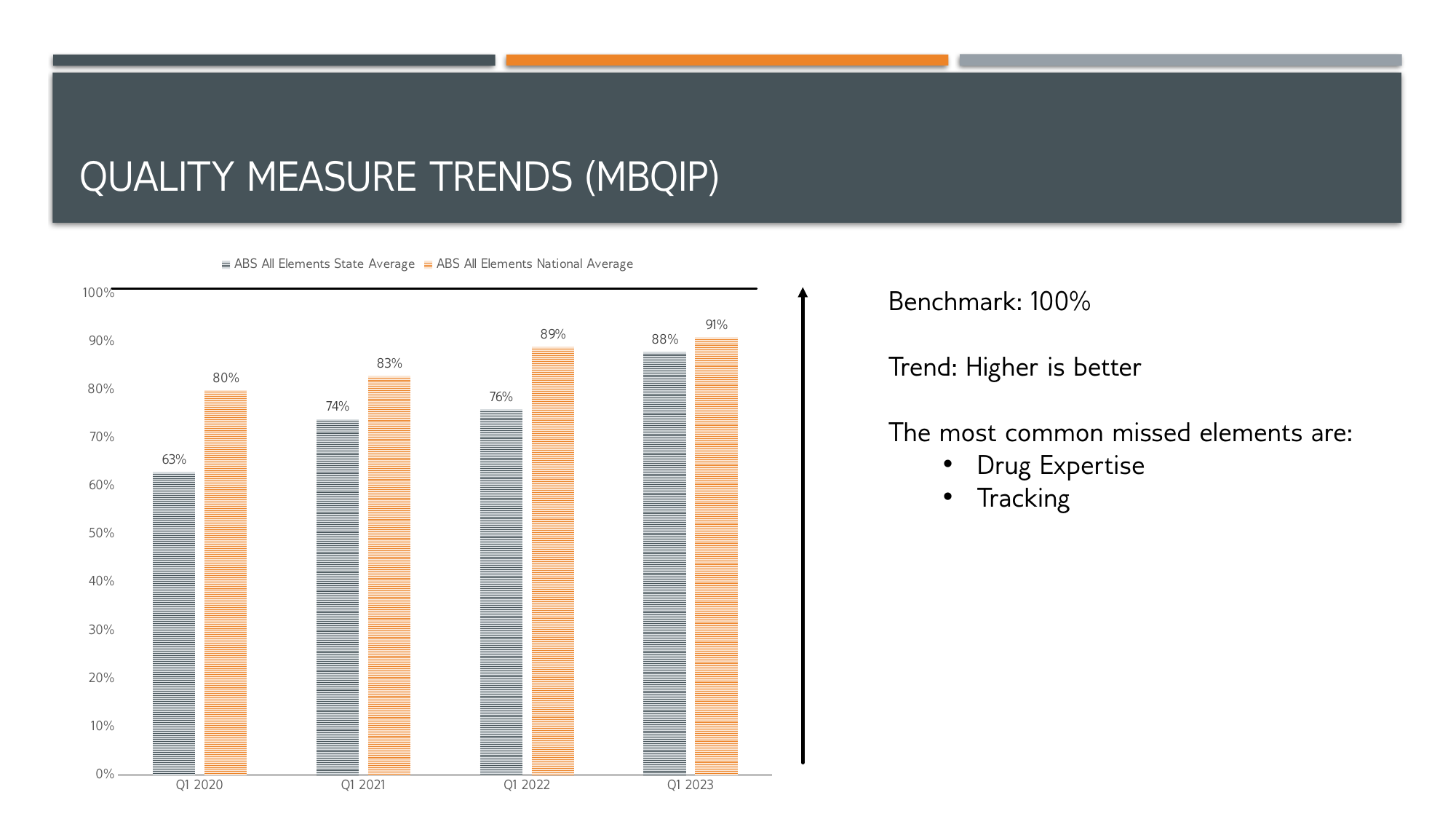

# Quality Measure Trends (MBQIP)

### Chart

| Category | ABS All Elements | ABS All Elements |
|---|---|---|
| Q1 2020 | 0.63 | 0.8 |
| Q1 2021 | 0.74 | 0.83 |
| Q1 2022 | 0.76 | 0.89 |
| Q1 2023 | 0.88 | 0.91 |
Benchmark: 100%

Trend: Higher is better

The most common missed elements are:
Drug Expertise
Tracking